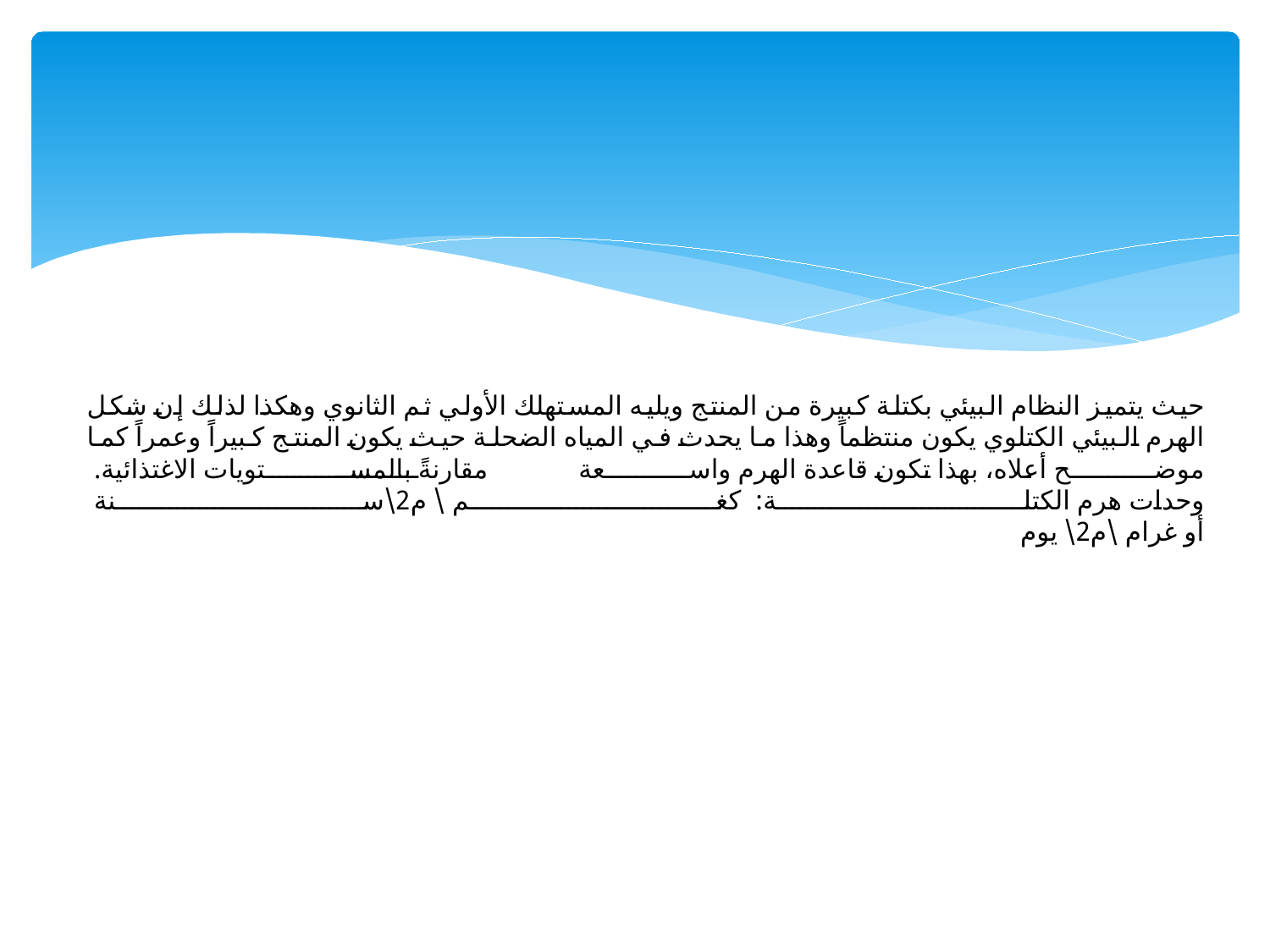

# حيث يتميز النظام البيئي بكتلة كبيرة من المنتج ويليه المستهلك الأولي ثم الثانوي وهكذا لذلك إن شكل الهرم البيئي الكتلوي يكون منتظماً وهذا ما يحدث في المياه الضحلة حيث يكون المنتج كبيراً وعمراً كما موضح أعلاه، بهذا تكون قاعدة الهرم واسعة مقارنةً بالمستويات الاغتذائية. وحدات هرم الكتلة:  كغم \ م2\سنة أو غرام \م2\ يوم